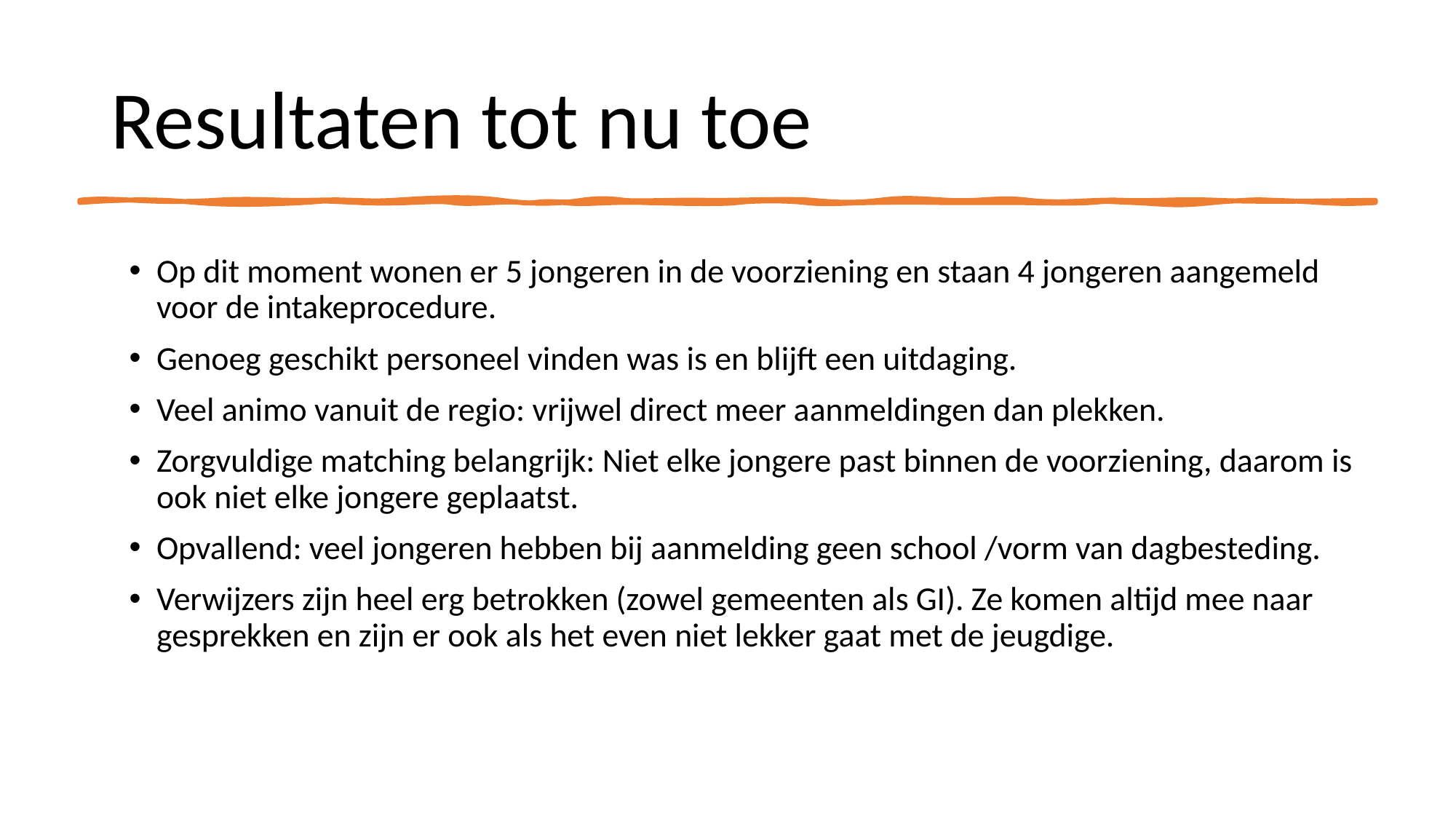

# Resultaten tot nu toe

Op dit moment wonen er 5 jongeren in de voorziening en staan 4 jongeren aangemeld voor de intakeprocedure.
Genoeg geschikt personeel vinden was is en blijft een uitdaging.
Veel animo vanuit de regio: vrijwel direct meer aanmeldingen dan plekken.
Zorgvuldige matching belangrijk: Niet elke jongere past binnen de voorziening, daarom is ook niet elke jongere geplaatst.
Opvallend: veel jongeren hebben bij aanmelding geen school /vorm van dagbesteding.
Verwijzers zijn heel erg betrokken (zowel gemeenten als GI). Ze komen altijd mee naar gesprekken en zijn er ook als het even niet lekker gaat met de jeugdige.